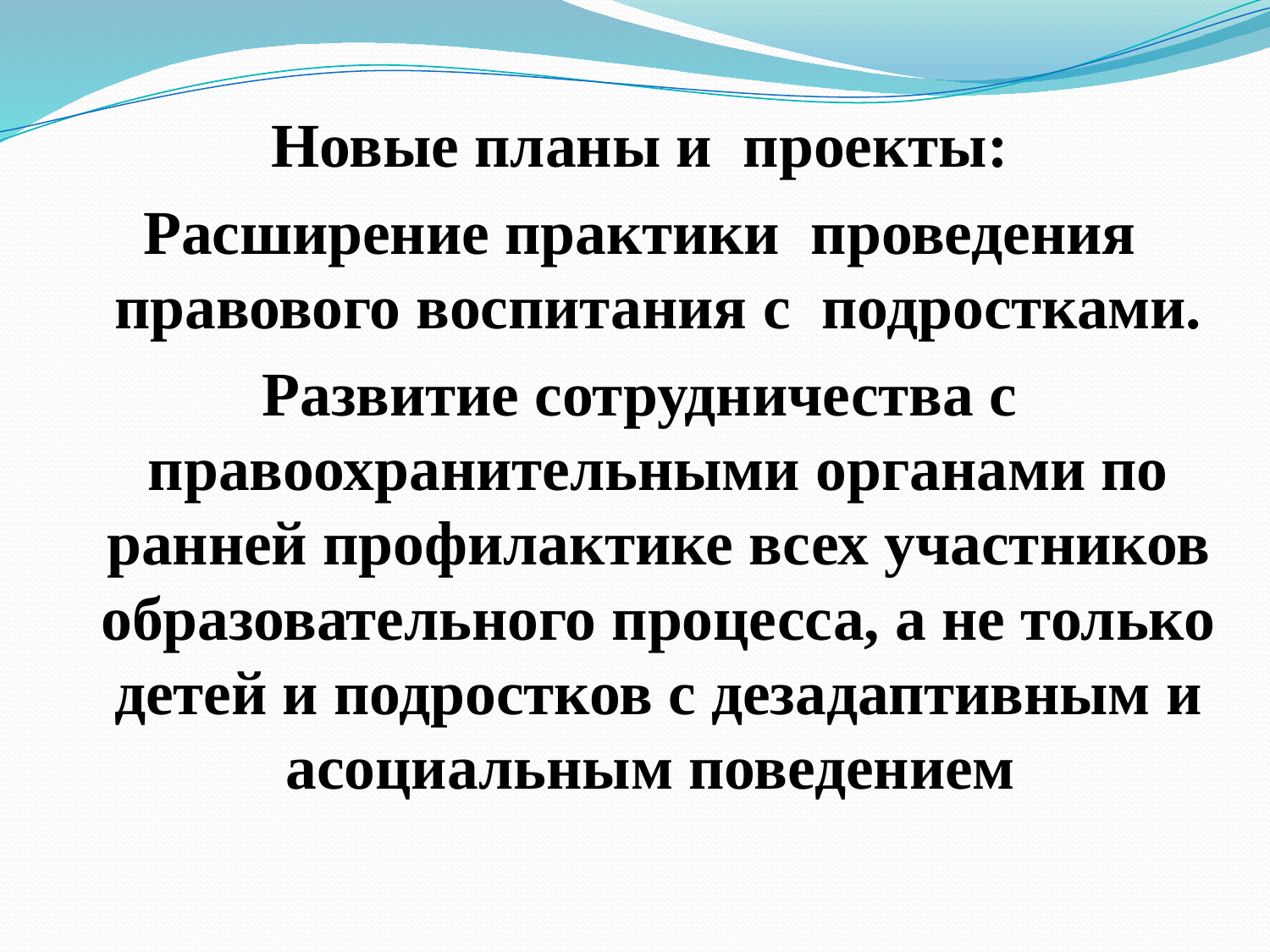

Новые планы и  проекты:
Расширение практики  проведения правового воспитания с  подростками.
Развитие сотрудничества с правоохранительными органами по ранней профилактике всех участников образовательного процесса, а не только детей и подростков с дезадаптивным и асоциальным поведением